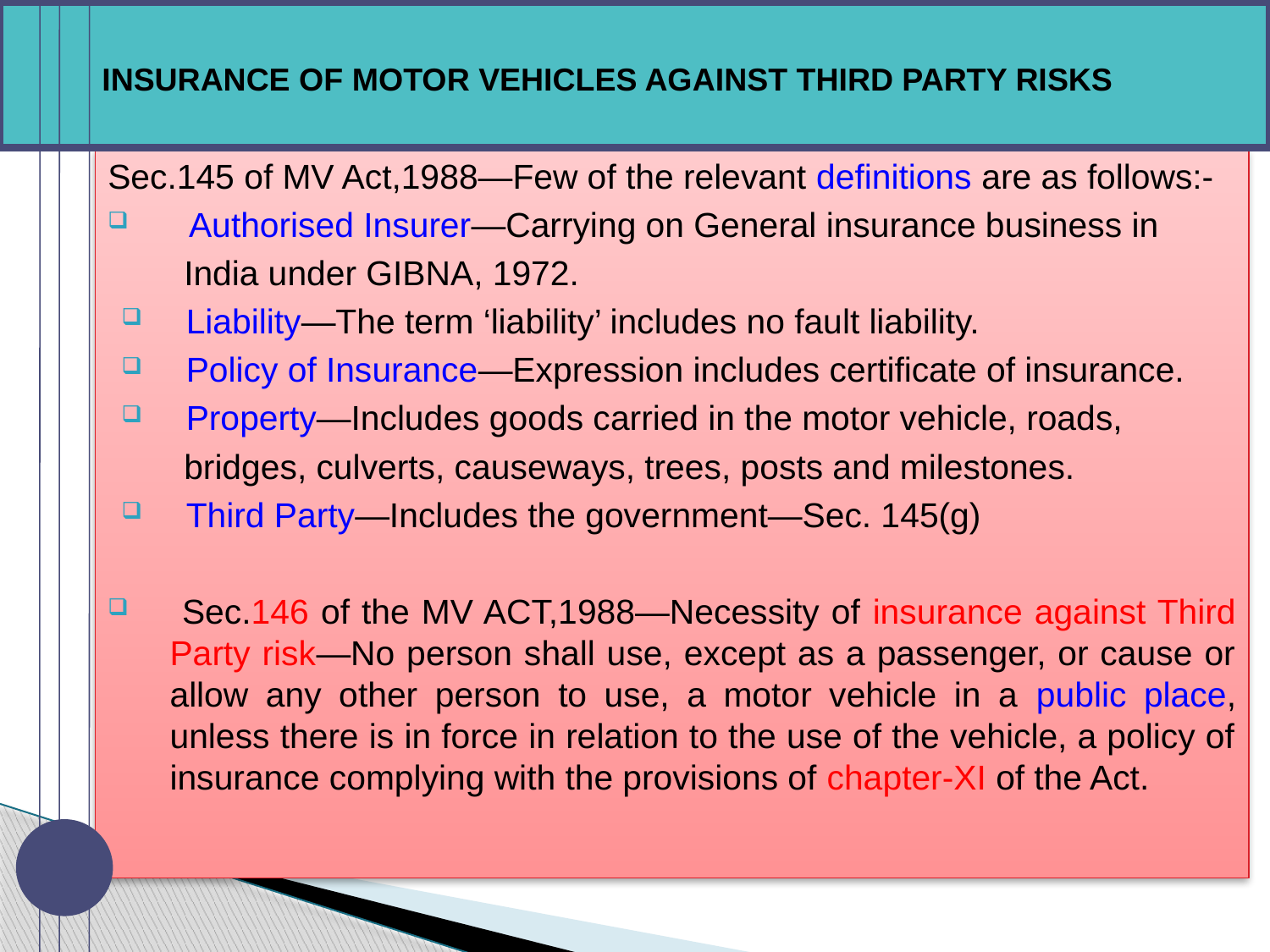

#

INSURANCE OF MOTOR VEHICLES AGAINST THIRD PARTY RISKS
Sec.145 of MV Act,1988—Few of the relevant definitions are as follows:-
  Authorised Insurer—Carrying on General insurance business in
        India under GIBNA, 1972.
   Liability—The term ‘liability’ includes no fault liability.
   Policy of Insurance—Expression includes certificate of insurance.
   Property—Includes goods carried in the motor vehicle, roads,
        bridges, culverts, causeways, trees, posts and milestones.
   Third Party—Includes the government—Sec. 145(g)

 Sec.146 of the MV ACT,1988—Necessity of insurance against Third Party risk—No person shall use, except as a passenger, or cause or allow any other person to use, a motor vehicle in a public place, unless there is in force in relation to the use of the vehicle, a policy of insurance complying with the provisions of chapter-XI of the Act.